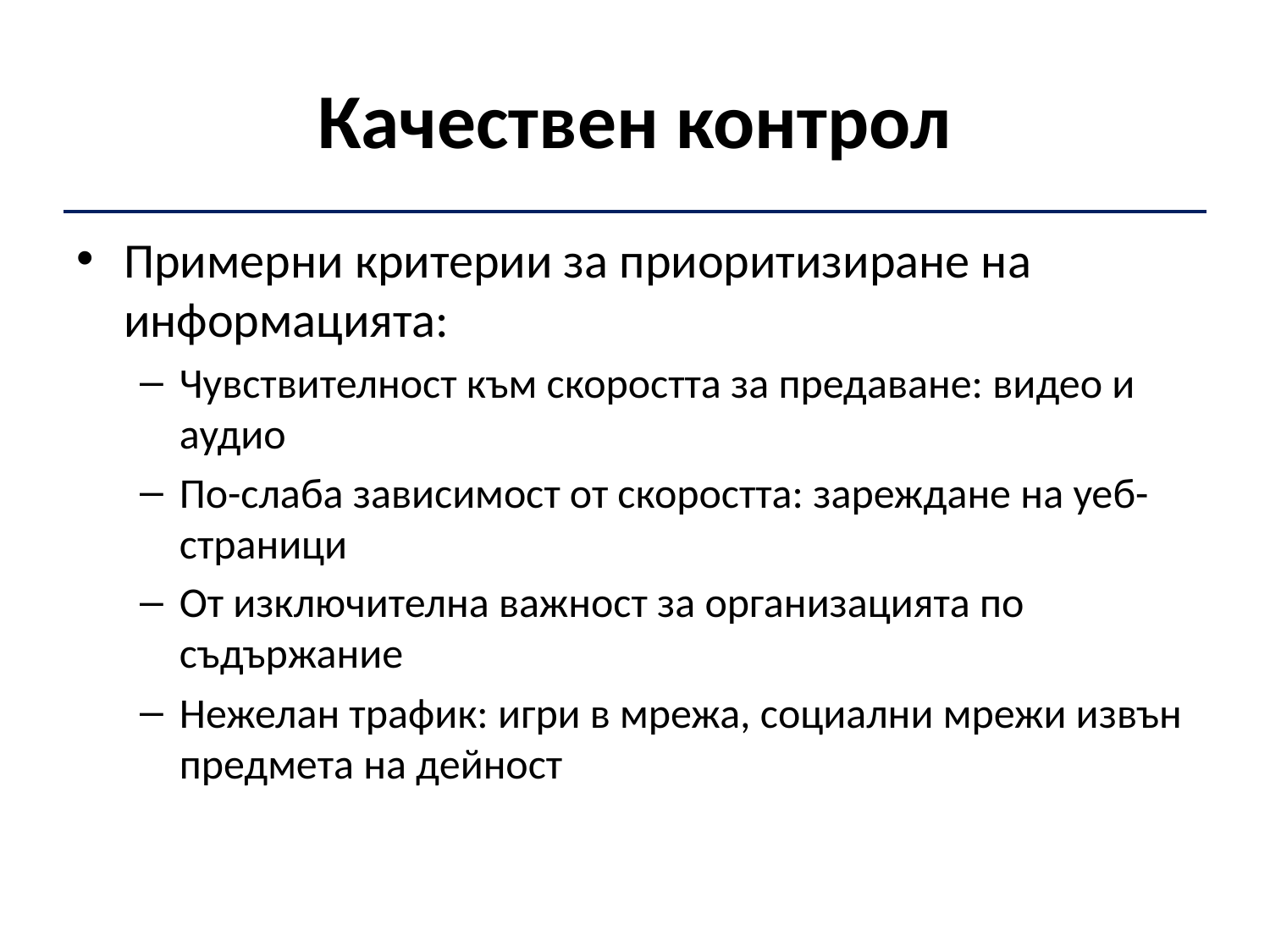

# Качествен контрол
Примерни критерии за приоритизиране на информацията:
Чувствителност към скоростта за предаване: видео и аудио
По-слаба зависимост от скоростта: зареждане на уеб-страници
От изключителна важност за организацията по съдържание
Нежелан трафик: игри в мрежа, социални мрежи извън предмета на дейност